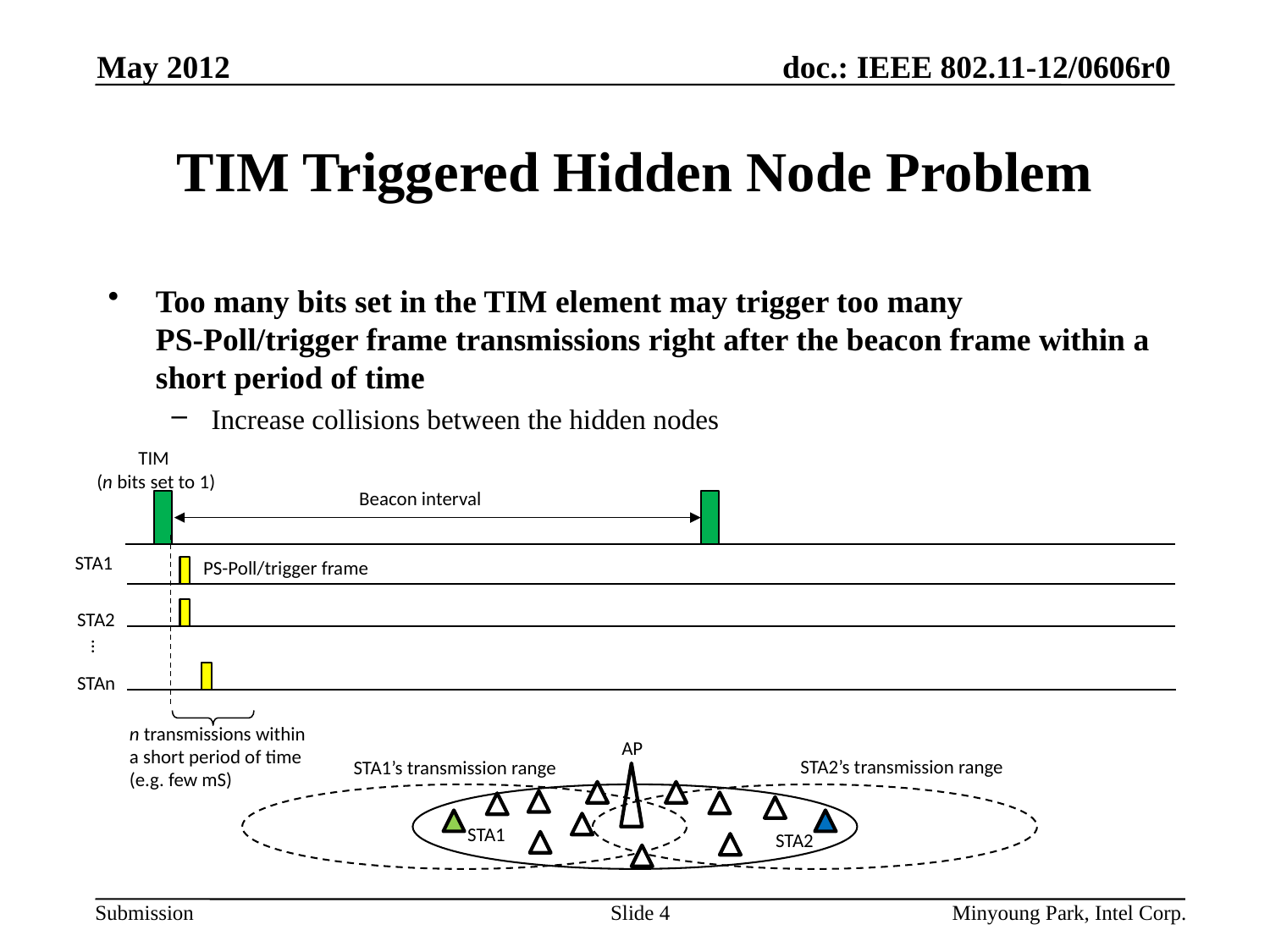

May 2012
# TIM Triggered Hidden Node Problem
Too many bits set in the TIM element may trigger too many PS-Poll/trigger frame transmissions right after the beacon frame within a short period of time
Increase collisions between the hidden nodes
TIM
(n bits set to 1)
Beacon interval

STA1
PS-Poll/trigger frame

STA2
…

STAn

n transmissions within
a short period of time
(e.g. few mS)
AP
STA2’s transmission range
STA1’s transmission range

STA1
STA2

Slide 4
Minyoung Park, Intel Corp.